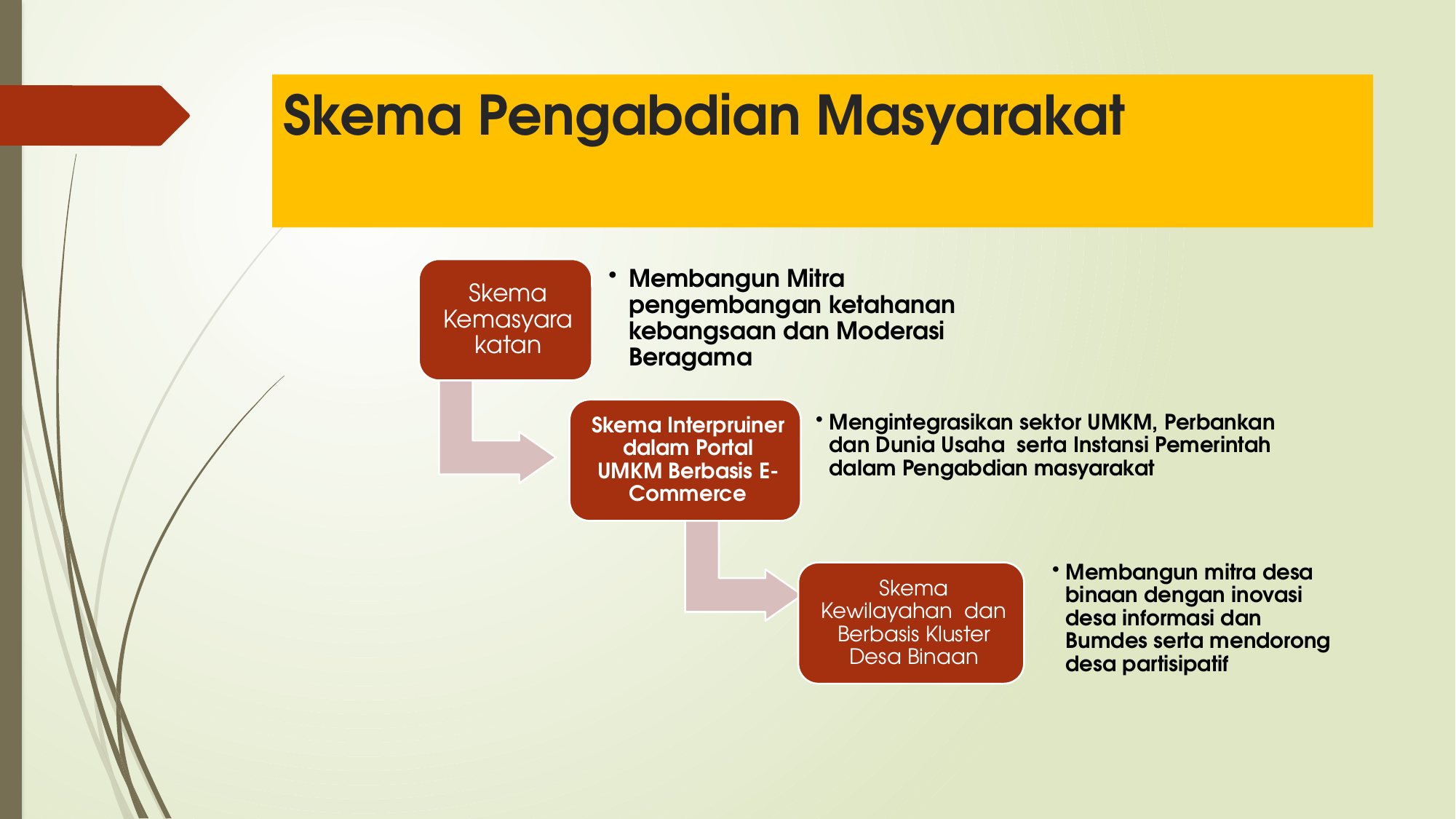

# Skema Pengabdian Masyarakat
Skema Kemasyarakatan
Membangun Mitra pengembangan ketahanan  kebangsaan dan Moderasi Beragama
Skema Interpruiner dalam Portal UMKM Berbasis E-Commerce
Mengintegrasikan sektor UMKM, Perbankan dan Dunia Usaha  serta Instansi Pemerintah  dalam Pengabdian masyarakat
Skema Kewilayahan  dan Berbasis Kluster Desa Binaan
Membangun mitra desa binaan dengan inovasi desa informasi dan Bumdes serta mendorong desa partisipatif